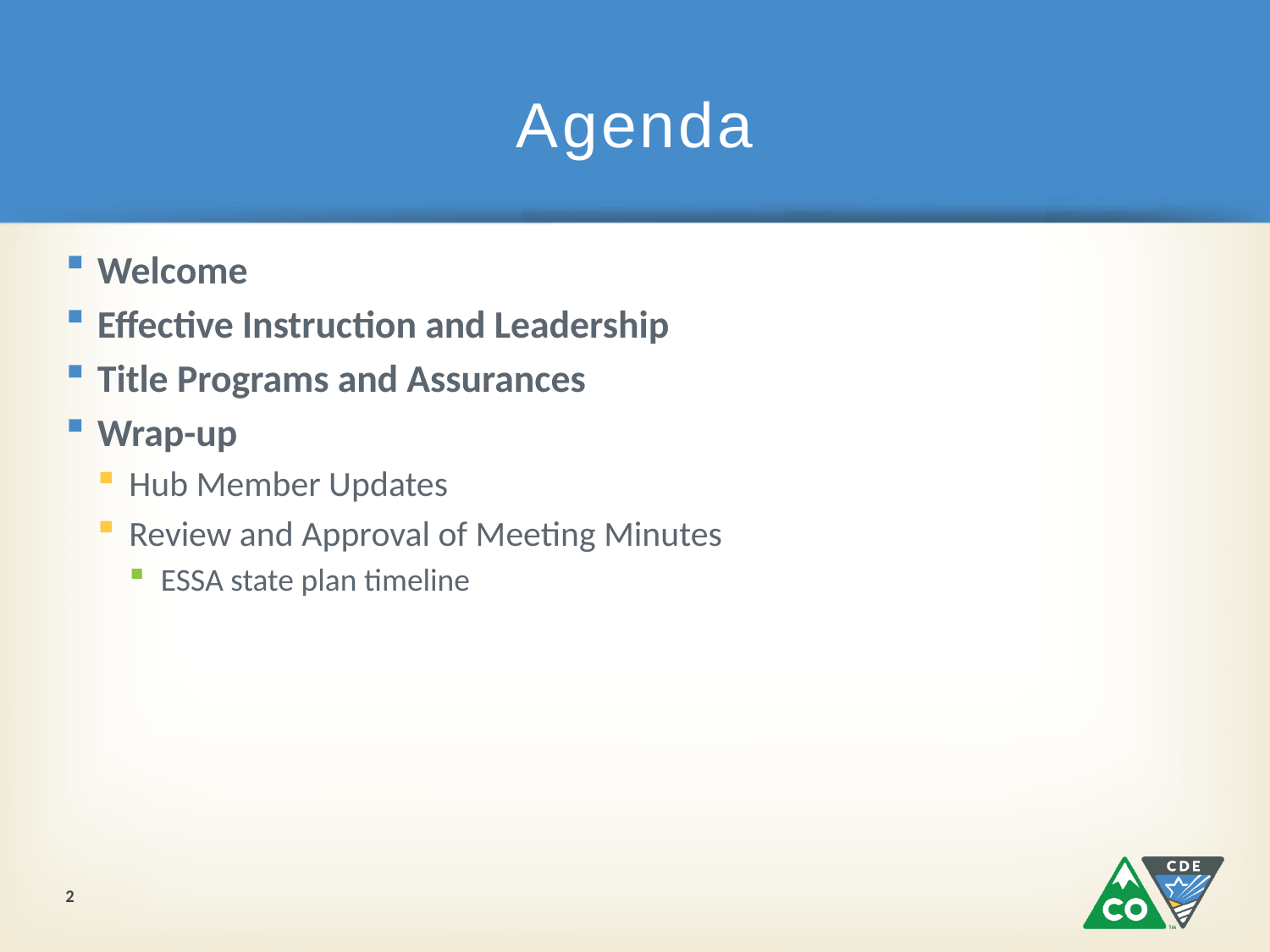

# Agenda
Welcome
Effective Instruction and Leadership
Title Programs and Assurances
Wrap-up
Hub Member Updates
Review and Approval of Meeting Minutes
ESSA state plan timeline

2